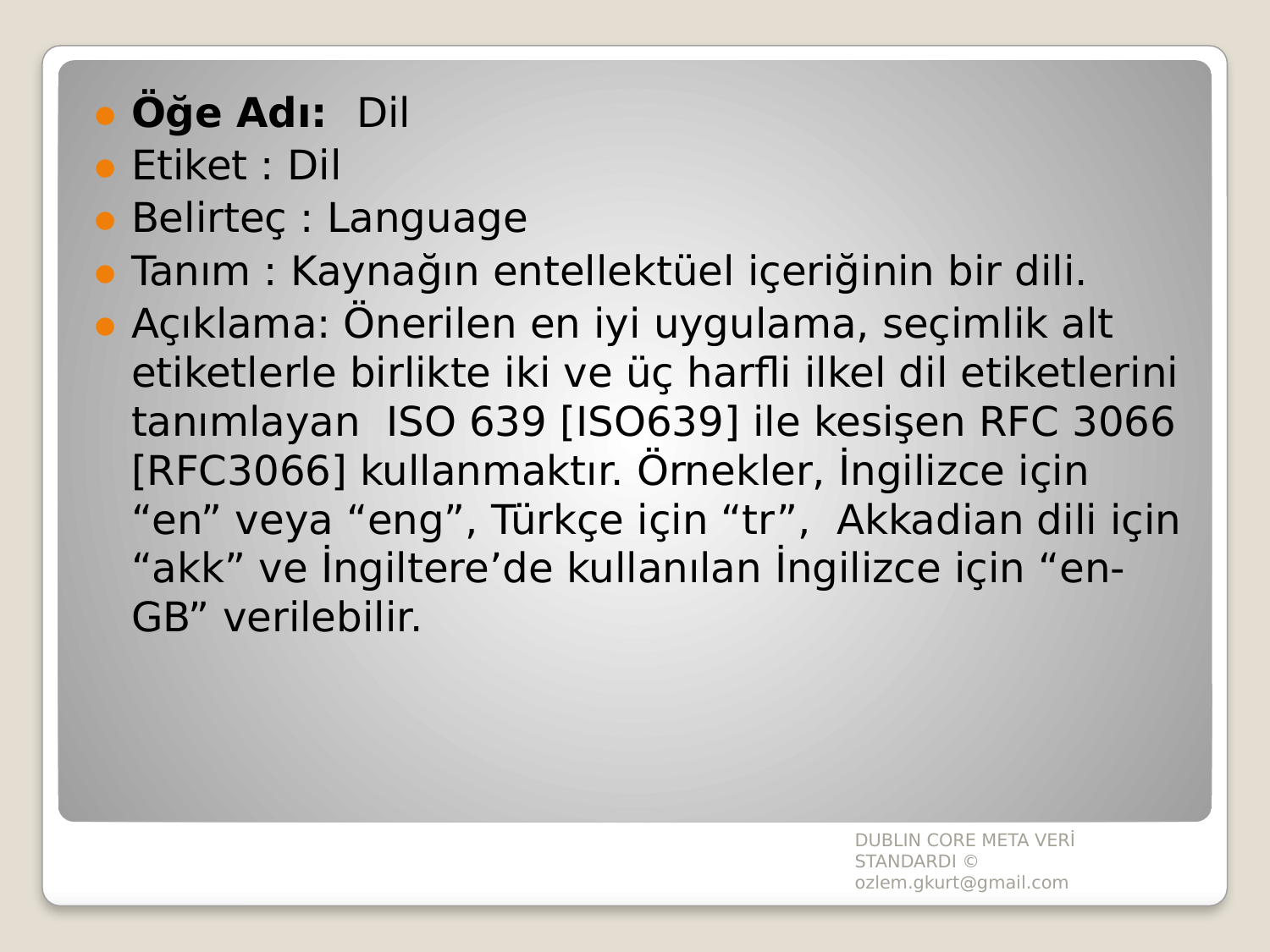

Öğe Adı:  Dil
Etiket : Dil
Belirteç : Language
Tanım : Kaynağın entellektüel içeriğinin bir dili.
Açıklama: Önerilen en iyi uygulama, seçimlik alt etiketlerle birlikte iki ve üç harfli ilkel dil etiketlerini tanımlayan  ISO 639 [ISO639] ile kesişen RFC 3066 [RFC3066] kullanmaktır. Örnekler, İngilizce için “en” veya “eng”, Türkçe için “tr”,  Akkadian dili için “akk” ve İngiltere’de kullanılan İngilizce için “en-GB” verilebilir.

DUBLIN CORE META VERİ STANDARDI © ozlem.gkurt@gmail.com